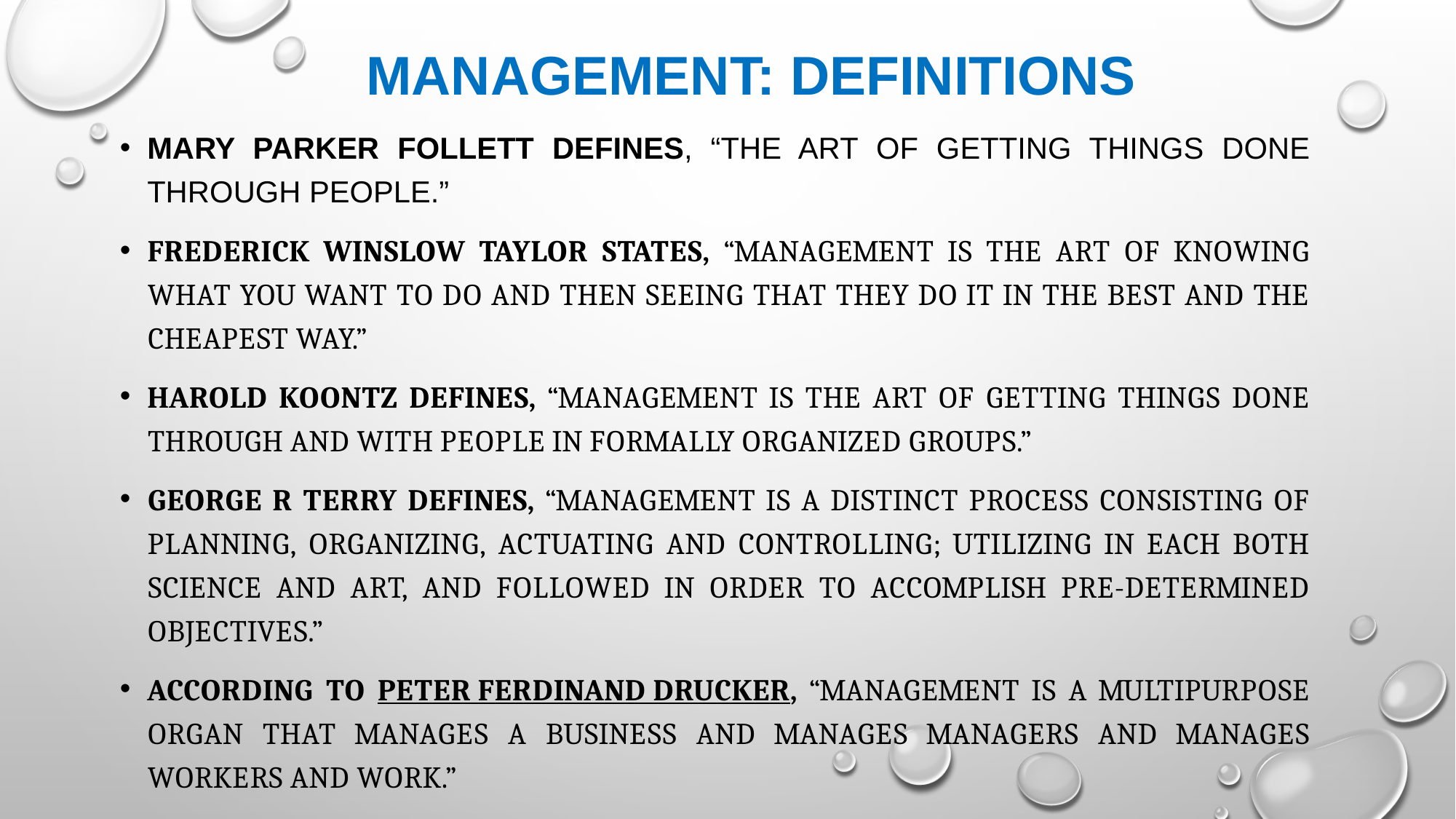

# Management: Definitions
Mary Parker Follett defines, “The art of getting things done through people.”
Frederick Winslow Taylor states, “Management is the art of knowing what you want to do and then seeing that they do it in the best and the cheapest way.”
Harold Koontz defines, “Management is the art of getting things done through and with people in formally organized groups.”
George R Terry defines, “Management Is a distinct process consisting of planning, organizing, actuating and controlling; utilizing in each both science and art, and followed in order to accomplish pre-determined objectives.”
According to Peter Ferdinand Drucker, “Management is a multipurpose organ that manages a business and manages managers and manages workers and work.”